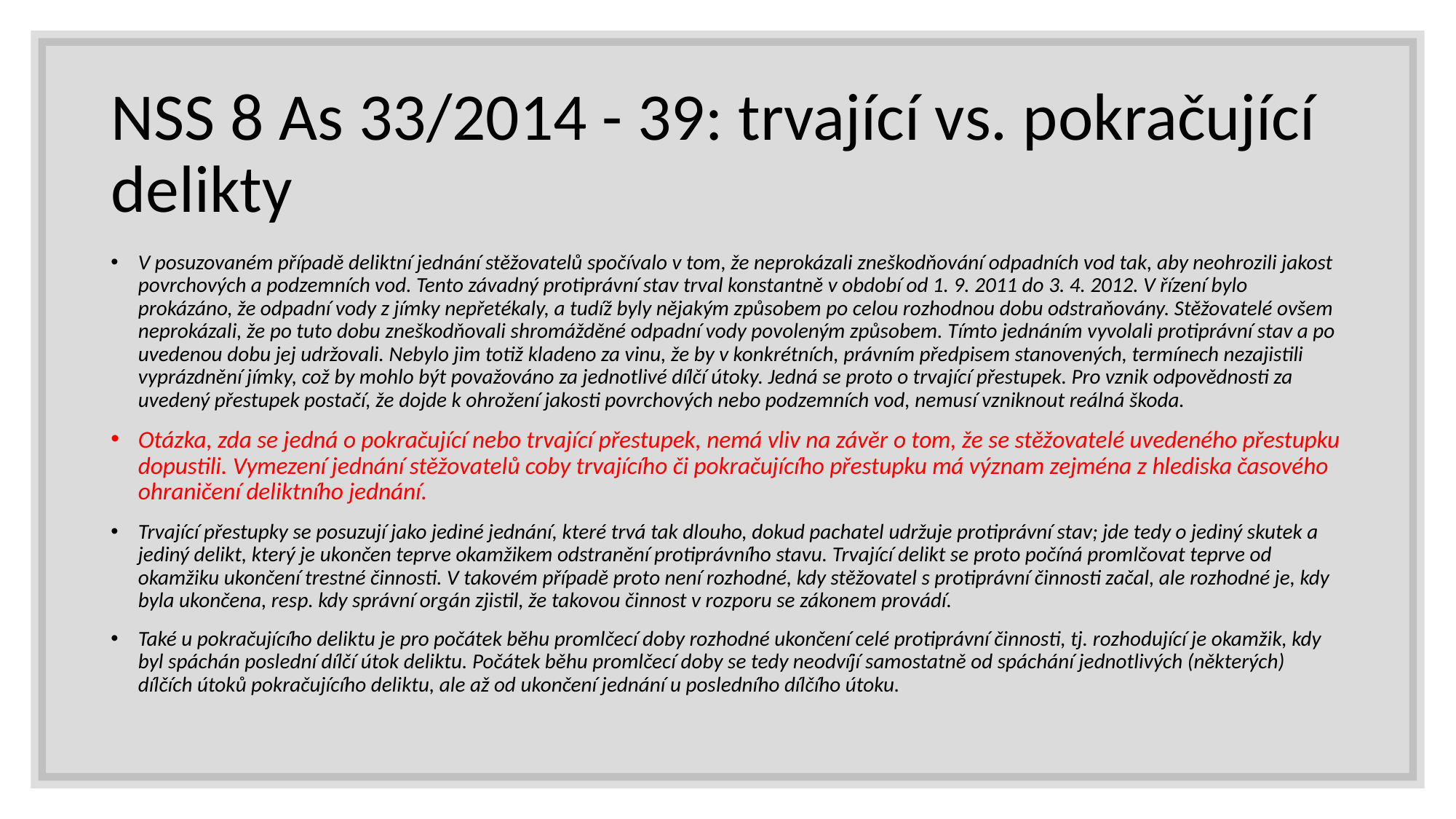

# NSS 8 As 33/2014 - 39: trvající vs. pokračující delikty
V posuzovaném případě deliktní jednání stěžovatelů spočívalo v tom, že neprokázali zneškodňování odpadních vod tak, aby neohrozili jakost povrchových a podzemních vod. Tento závadný protiprávní stav trval konstantně v období od 1. 9. 2011 do 3. 4. 2012. V řízení bylo prokázáno, že odpadní vody z jímky nepřetékaly, a tudíž byly nějakým způsobem po celou rozhodnou dobu odstraňovány. Stěžovatelé ovšem neprokázali, že po tuto dobu zneškodňovali shromážděné odpadní vody povoleným způsobem. Tímto jednáním vyvolali protiprávní stav a po uvedenou dobu jej udržovali. Nebylo jim totiž kladeno za vinu, že by v konkrétních, právním předpisem stanovených, termínech nezajistili vyprázdnění jímky, což by mohlo být považováno za jednotlivé dílčí útoky. Jedná se proto o trvající přestupek. Pro vznik odpovědnosti za uvedený přestupek postačí, že dojde k ohrožení jakosti povrchových nebo podzemních vod, nemusí vzniknout reálná škoda.
Otázka, zda se jedná o pokračující nebo trvající přestupek, nemá vliv na závěr o tom, že se stěžovatelé uvedeného přestupku dopustili. Vymezení jednání stěžovatelů coby trvajícího či pokračujícího přestupku má význam zejména z hlediska časového ohraničení deliktního jednání.
Trvající přestupky se posuzují jako jediné jednání, které trvá tak dlouho, dokud pachatel udržuje protiprávní stav; jde tedy o jediný skutek a jediný delikt, který je ukončen teprve okamžikem odstranění protiprávního stavu. Trvající delikt se proto počíná promlčovat teprve od okamžiku ukončení trestné činnosti. V takovém případě proto není rozhodné, kdy stěžovatel s protiprávní činnosti začal, ale rozhodné je, kdy byla ukončena, resp. kdy správní orgán zjistil, že takovou činnost v rozporu se zákonem provádí.
Také u pokračujícího deliktu je pro počátek běhu promlčecí doby rozhodné ukončení celé protiprávní činnosti, tj. rozhodující je okamžik, kdy byl spáchán poslední dílčí útok deliktu. Počátek běhu promlčecí doby se tedy neodvíjí samostatně od spáchání jednotlivých (některých) dílčích útoků pokračujícího deliktu, ale až od ukončení jednání u posledního dílčího útoku.